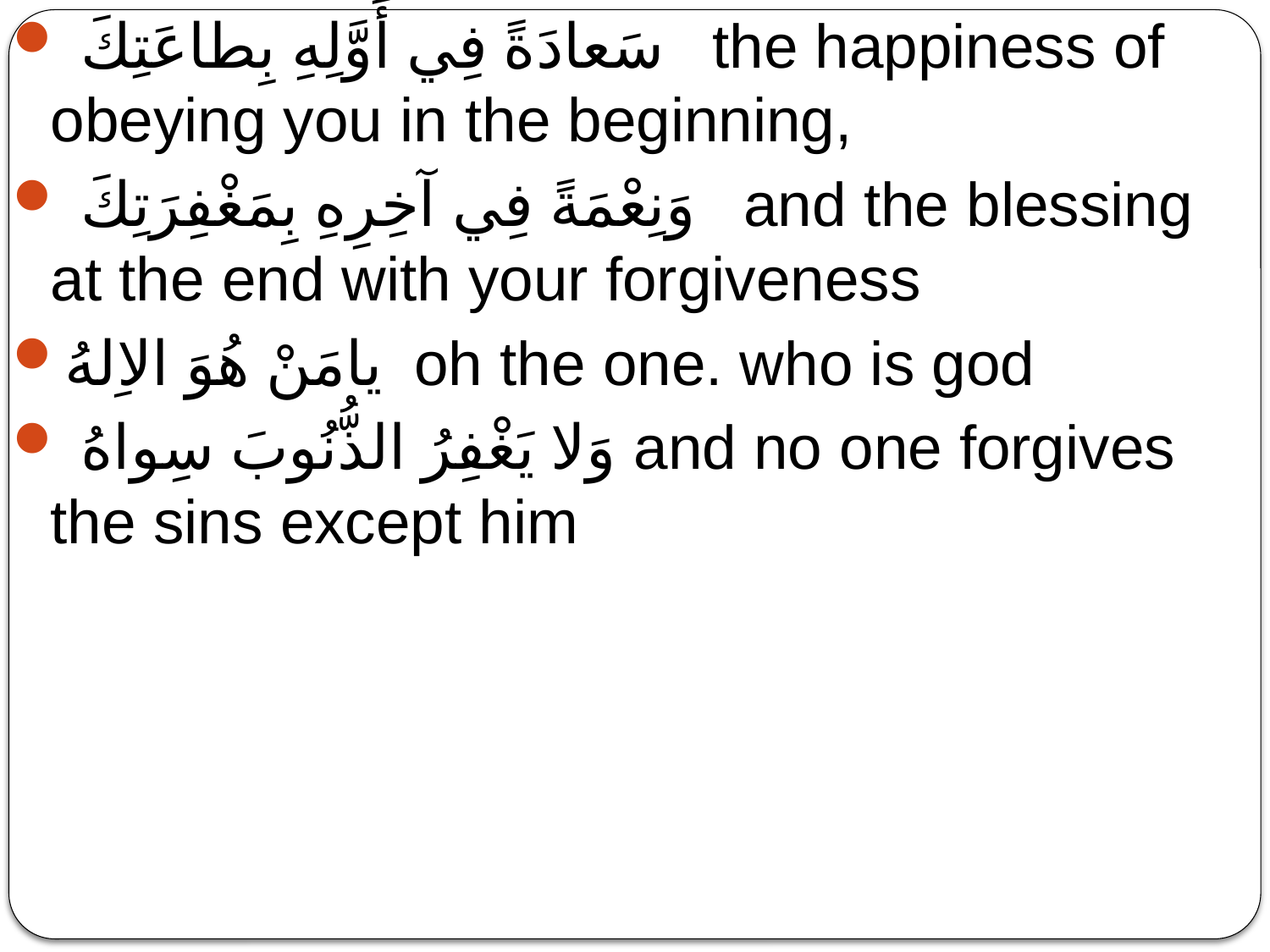

سَعادَةً فِي أَوَّلِهِ بِطاعَتِكَ   the happiness of obeying you in the beginning,
 وَنِعْمَةً فِي آخِرِهِ بِمَغْفِرَتِكَ   and the blessing at the end with your forgiveness
يامَنْ هُوَ الاِلهُ  oh the one. who is god
 وَلا يَغْفِرُ الذُّنُوبَ سِواهُ and no one forgives the sins except him